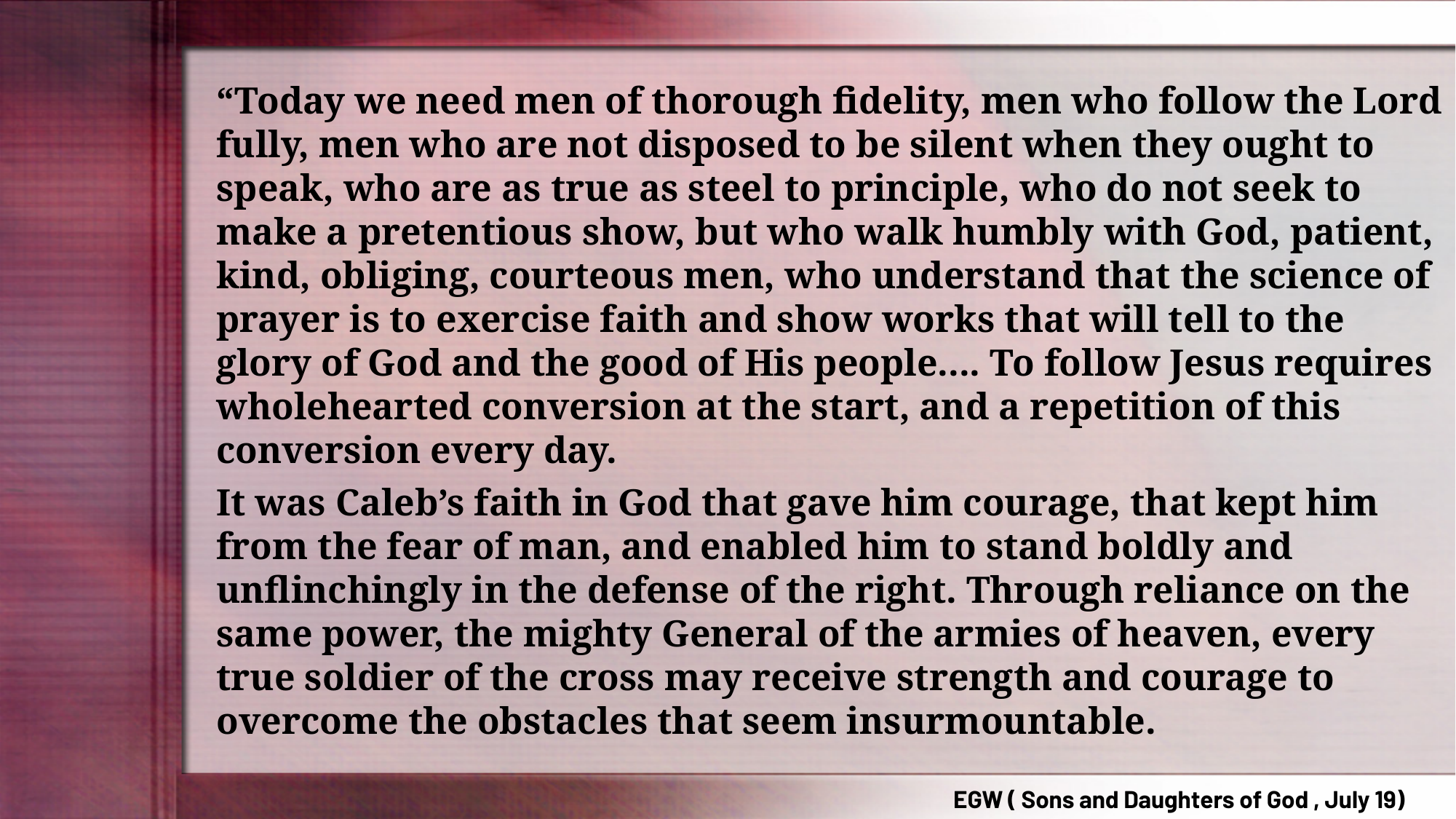

“Today we need men of thorough fidelity, men who follow the Lord fully, men who are not disposed to be silent when they ought to speak, who are as true as steel to principle, who do not seek to make a pretentious show, but who walk humbly with God, patient, kind, obliging, courteous men, who understand that the science of prayer is to exercise faith and show works that will tell to the glory of God and the good of His people.... To follow Jesus requires wholehearted conversion at the start, and a repetition of this conversion every day.
It was Caleb’s faith in God that gave him courage, that kept him from the fear of man, and enabled him to stand boldly and unflinchingly in the defense of the right. Through reliance on the same power, the mighty General of the armies of heaven, every true soldier of the cross may receive strength and courage to overcome the obstacles that seem insurmountable.
EGW ( Sons and Daughters of God , July 19)